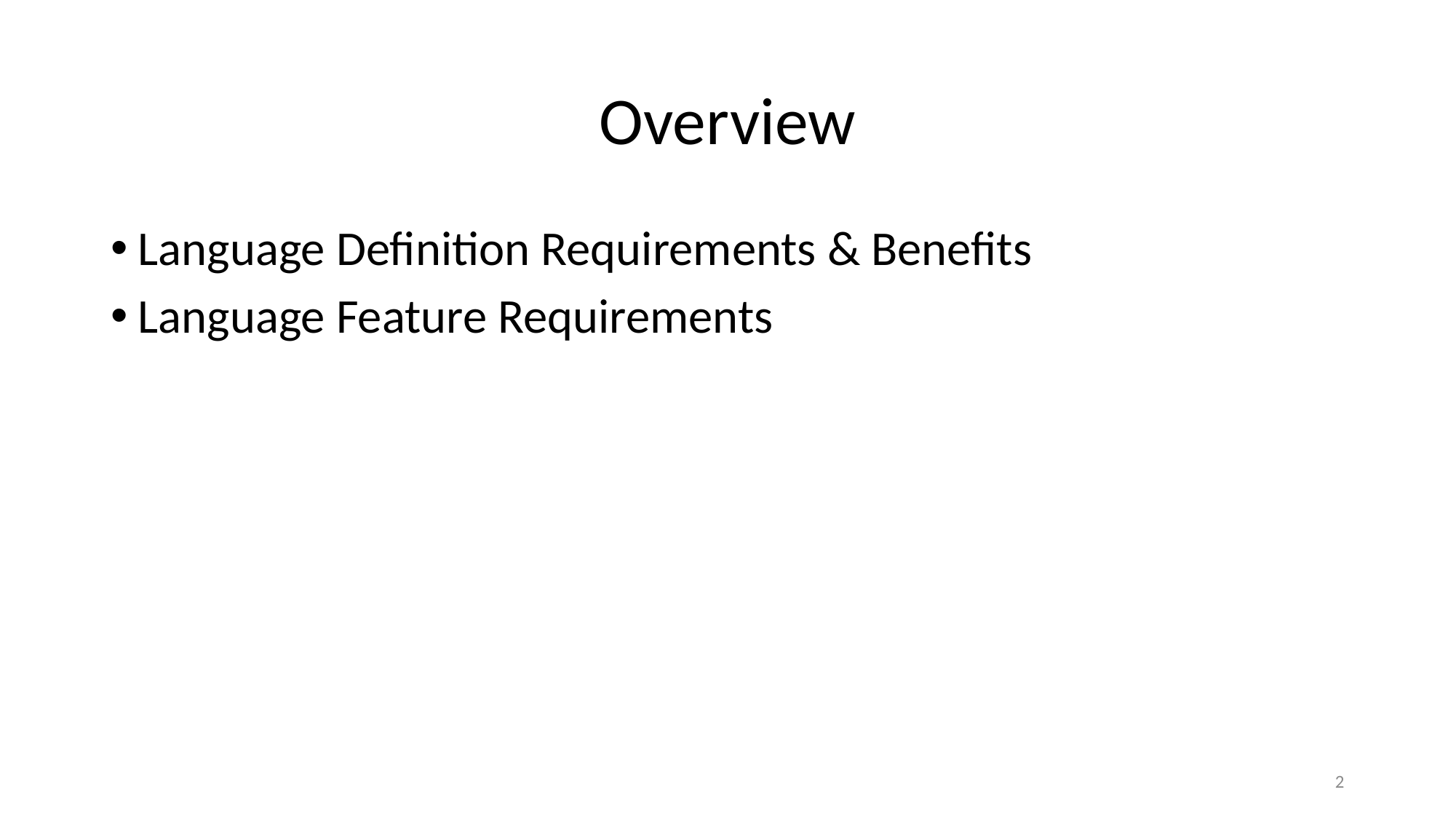

# Overview
Language Definition Requirements & Benefits
Language Feature Requirements

2